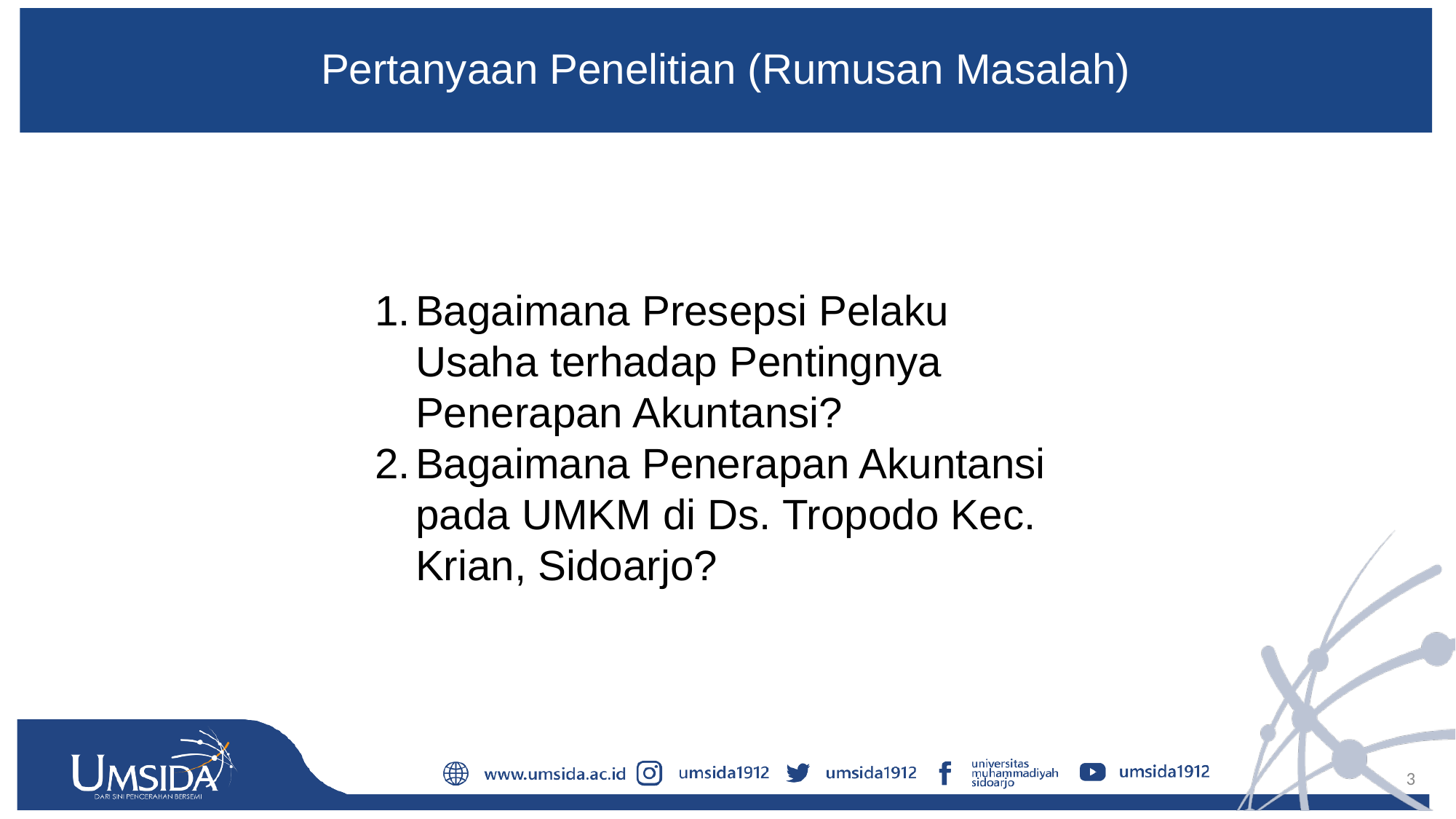

# Pertanyaan Penelitian (Rumusan Masalah)
Bagaimana Presepsi Pelaku Usaha terhadap Pentingnya Penerapan Akuntansi?
Bagaimana Penerapan Akuntansi pada UMKM di Ds. Tropodo Kec. Krian, Sidoarjo?